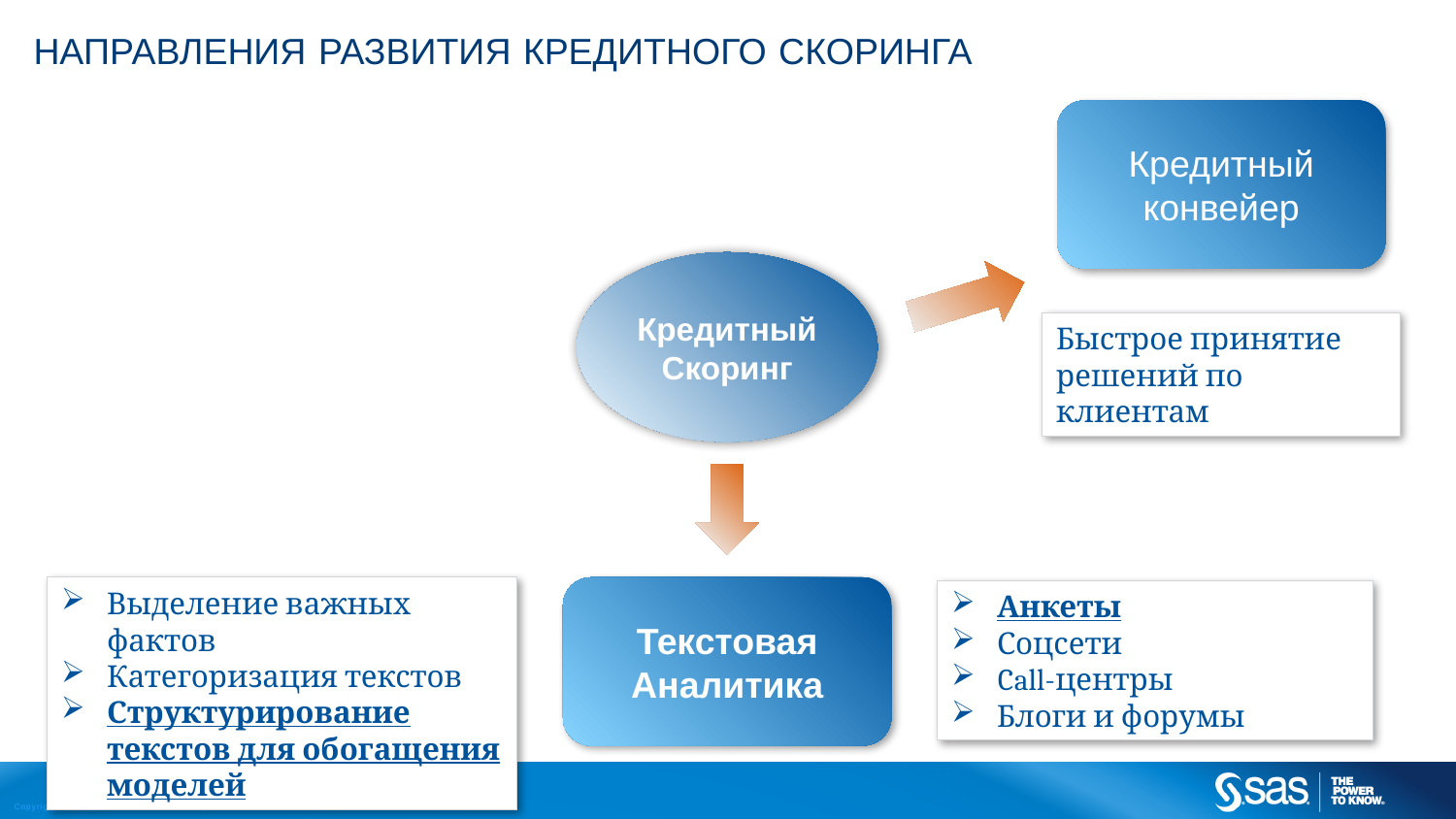

Направления развития кредитного скоринга
Кредитный конвейер
Кредитный Скоринг

Быстрое принятие решений по клиентам

Выделение важных фактов
Категоризация текстов
Структурирование текстов для обогащения моделей
Текстовая Аналитика
Анкеты
Соцсети
Call-центры
Блоги и форумы